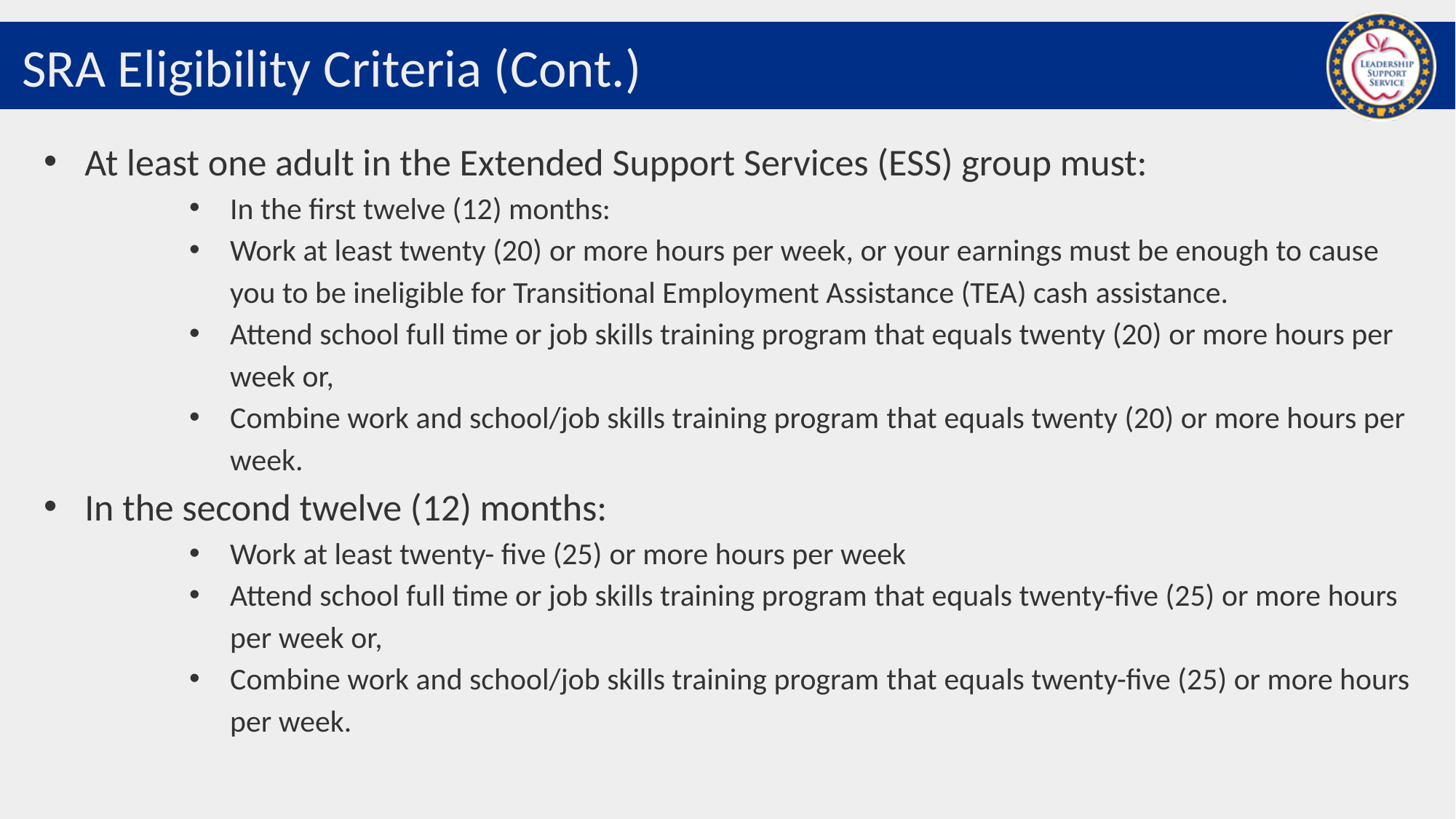

# SRA Eligibility Criteria (Cont.)
At least one adult in the Extended Support Services (ESS) group must:
In the first twelve (12) months:
Work at least twenty (20) or more hours per week, or your earnings must be enough to cause you to be ineligible for Transitional Employment Assistance (TEA) cash assistance.
Attend school full time or job skills training program that equals twenty (20) or more hours per week or,
Combine work and school/job skills training program that equals twenty (20) or more hours per week.
In the second twelve (12) months:
Work at least twenty- five (25) or more hours per week
Attend school full time or job skills training program that equals twenty-five (25) or more hours per week or,
Combine work and school/job skills training program that equals twenty-five (25) or more hours per week.